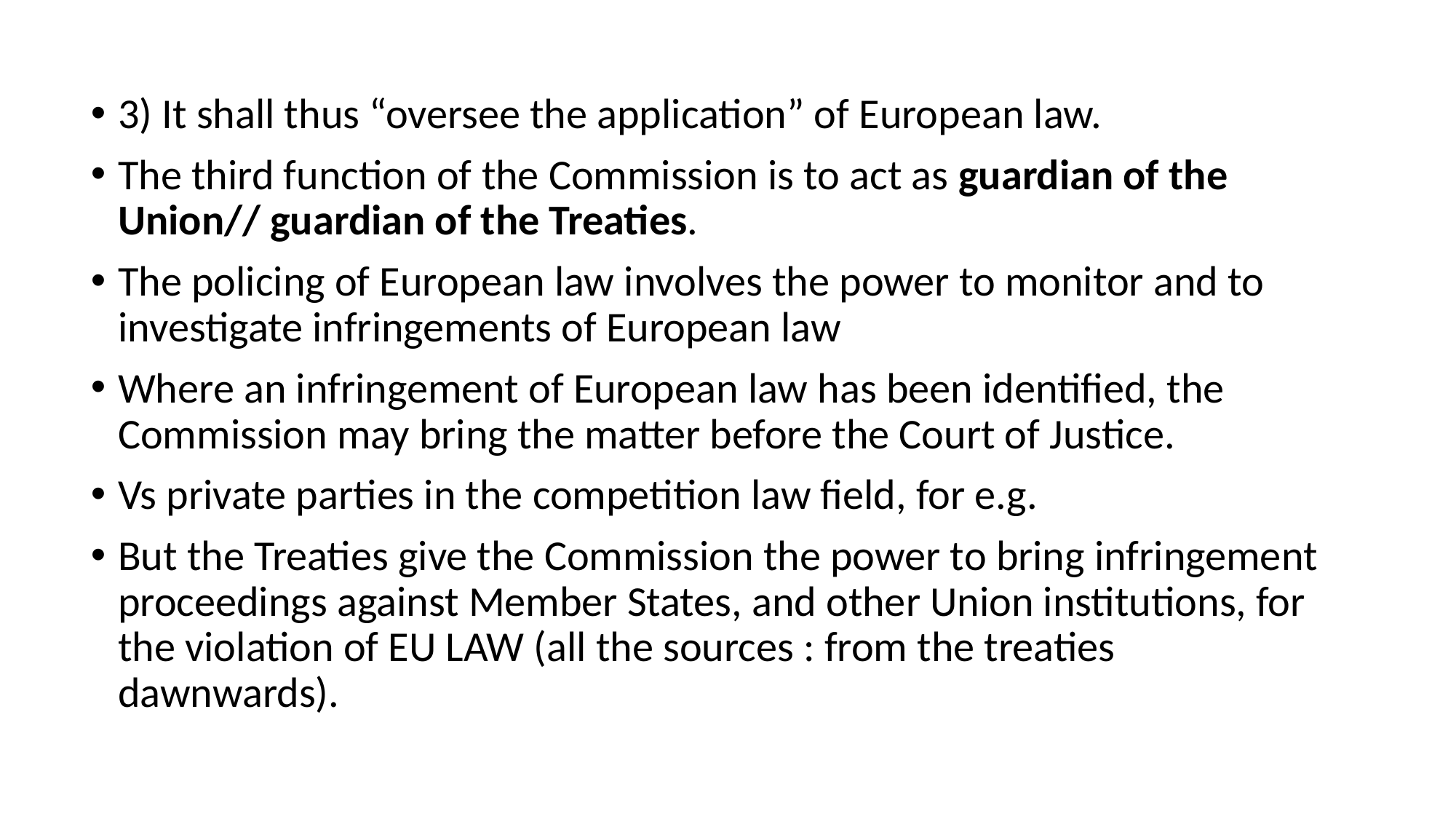

3) It shall thus “oversee the application” of European law.
The third function of the Commission is to act as guardian of the Union// guardian of the Treaties.
The policing of European law involves the power to monitor and to investigate infringements of European law
Where an infringement of European law has been identified, the Commission may bring the matter before the Court of Justice.
Vs private parties in the competition law field, for e.g.
But the Treaties give the Commission the power to bring infringement proceedings against Member States, and other Union institutions, for the violation of EU LAW (all the sources : from the treaties dawnwards).